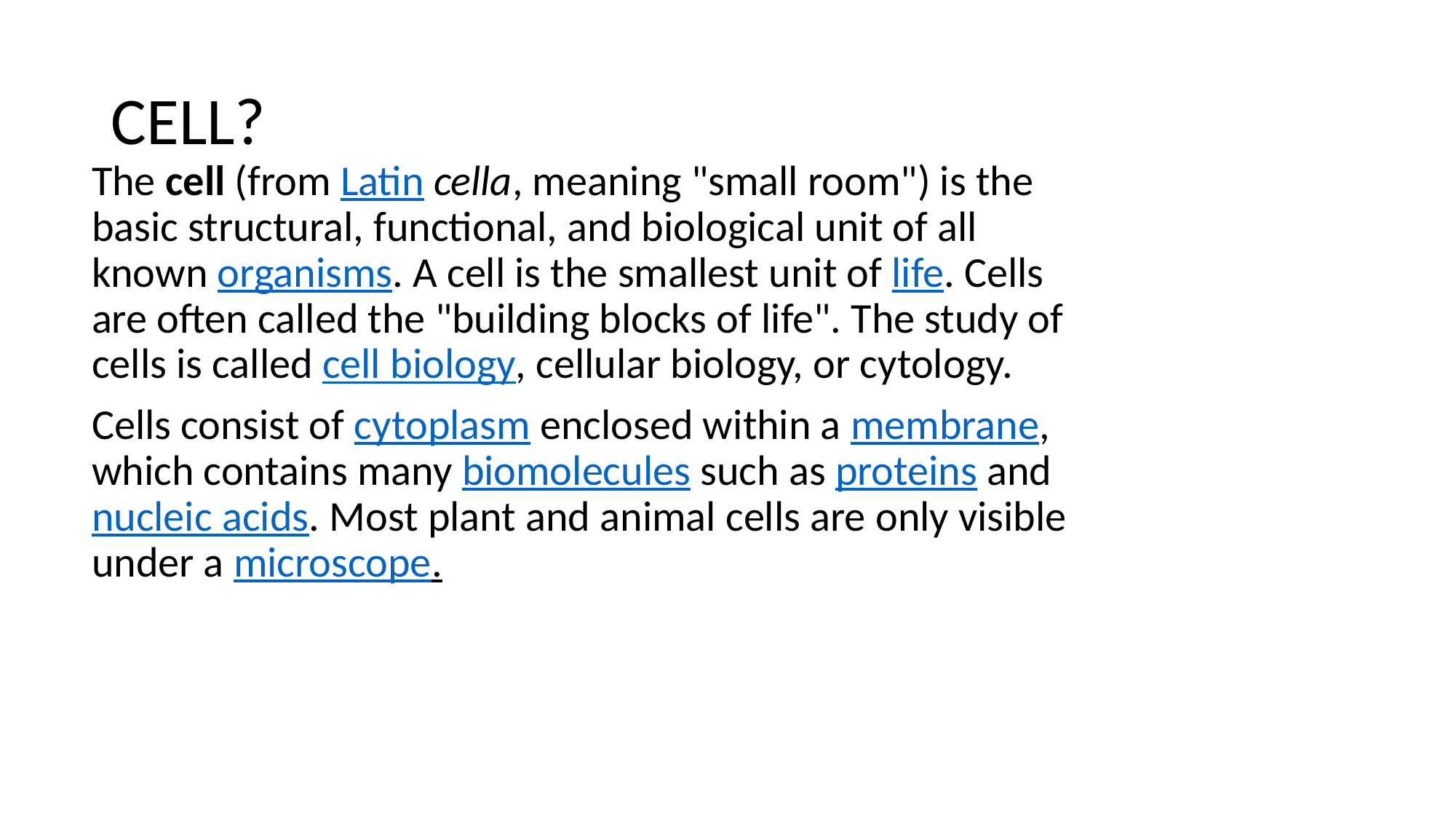

# CELL?
The cell (from Latin cella, meaning "small room") is the basic structural, functional, and biological unit of all known organisms. A cell is the smallest unit of life. Cells are often called the "building blocks of life". The study of cells is called cell biology, cellular biology, or cytology.
Cells consist of cytoplasm enclosed within a membrane, which contains many biomolecules such as proteins and nucleic acids. Most plant and animal cells are only visible under a microscope.